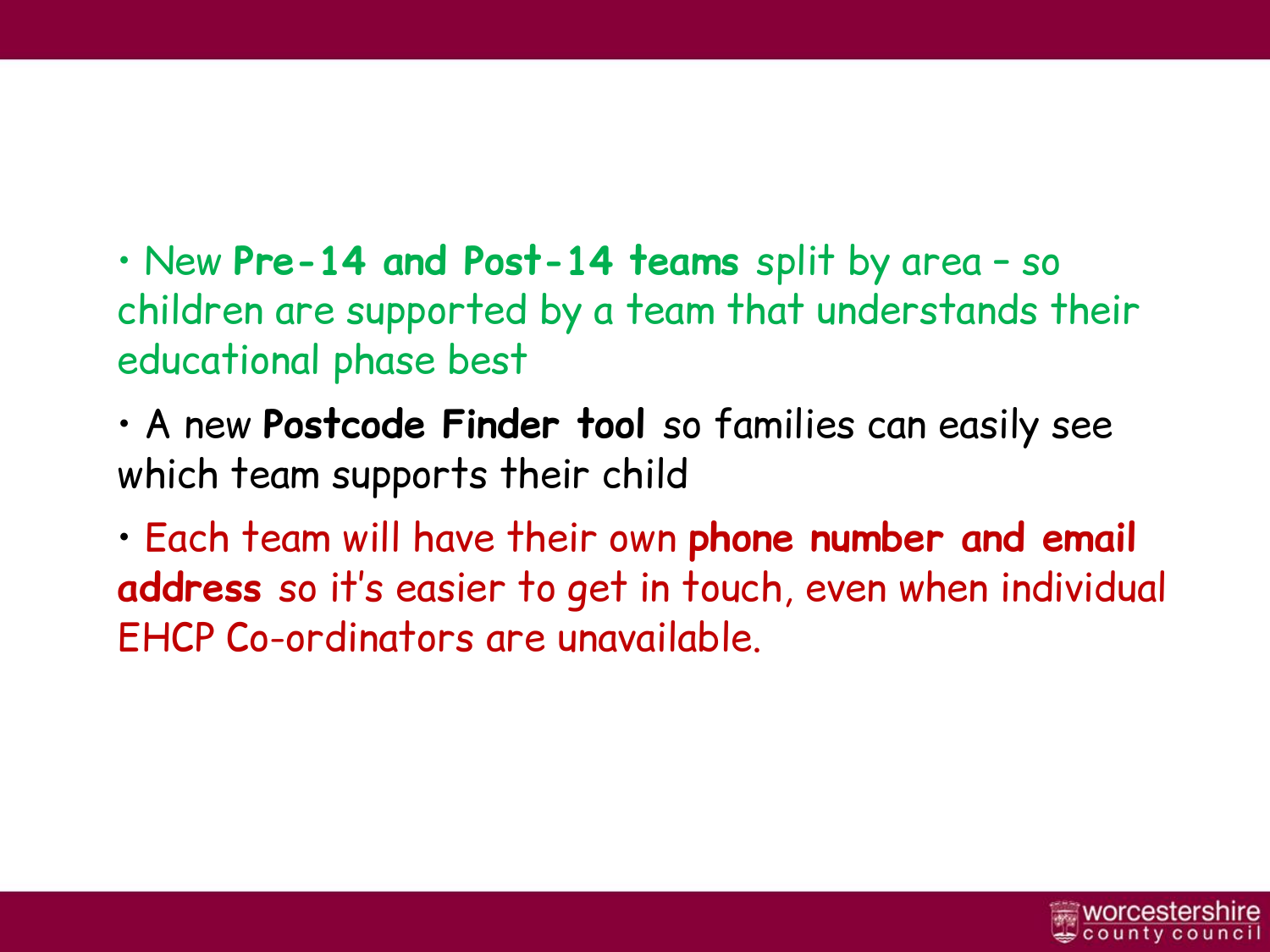

# SEND Updates – What’s New?

• New Pre-14 and Post-14 teams split by area – so children are supported by a team that understands their educational phase best
• A new Postcode Finder tool so families can easily see which team supports their child
• Each team will have their own phone number and email address so it’s easier to get in touch, even when individual EHCP Co-ordinators are unavailable.